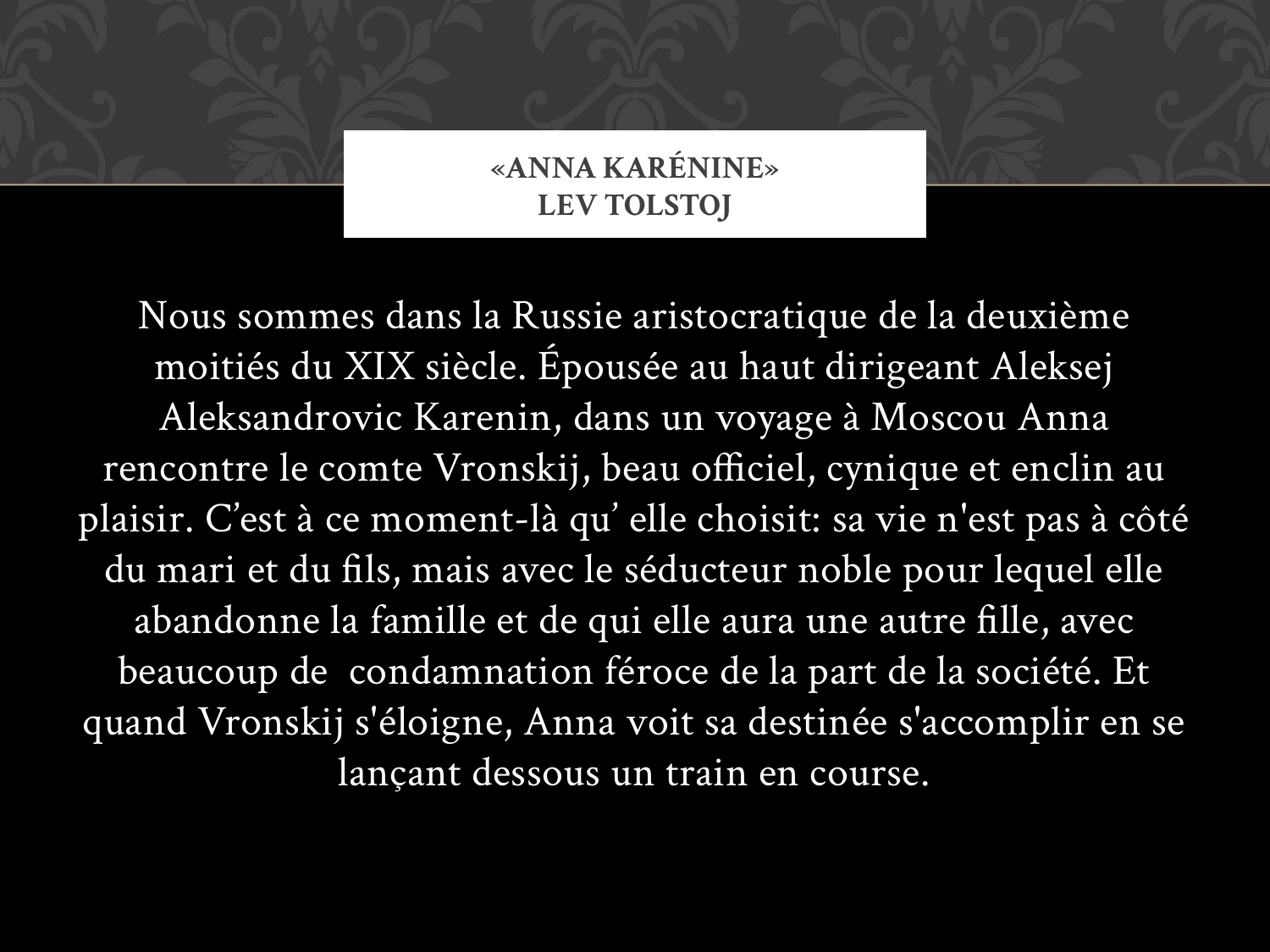

# «Anna Karénine» Lev Tolstoj
Nous sommes dans la Russie aristocratique de la deuxième moitiés du XIX siècle. Épousée au haut dirigeant Aleksej Aleksandrovic Karenin, dans un voyage à Moscou Anna rencontre le comte Vronskij, beau officiel, cynique et enclin au plaisir. C’est à ce moment-là qu’ elle choisit: sa vie n'est pas à côté du mari et du fils, mais avec le séducteur noble pour lequel elle abandonne la famille et de qui elle aura une autre fille, avec beaucoup de  condamnation féroce de la part de la société. Et quand Vronskij s'éloigne, Anna voit sa destinée s'accomplir en se lançant dessous un train en course.